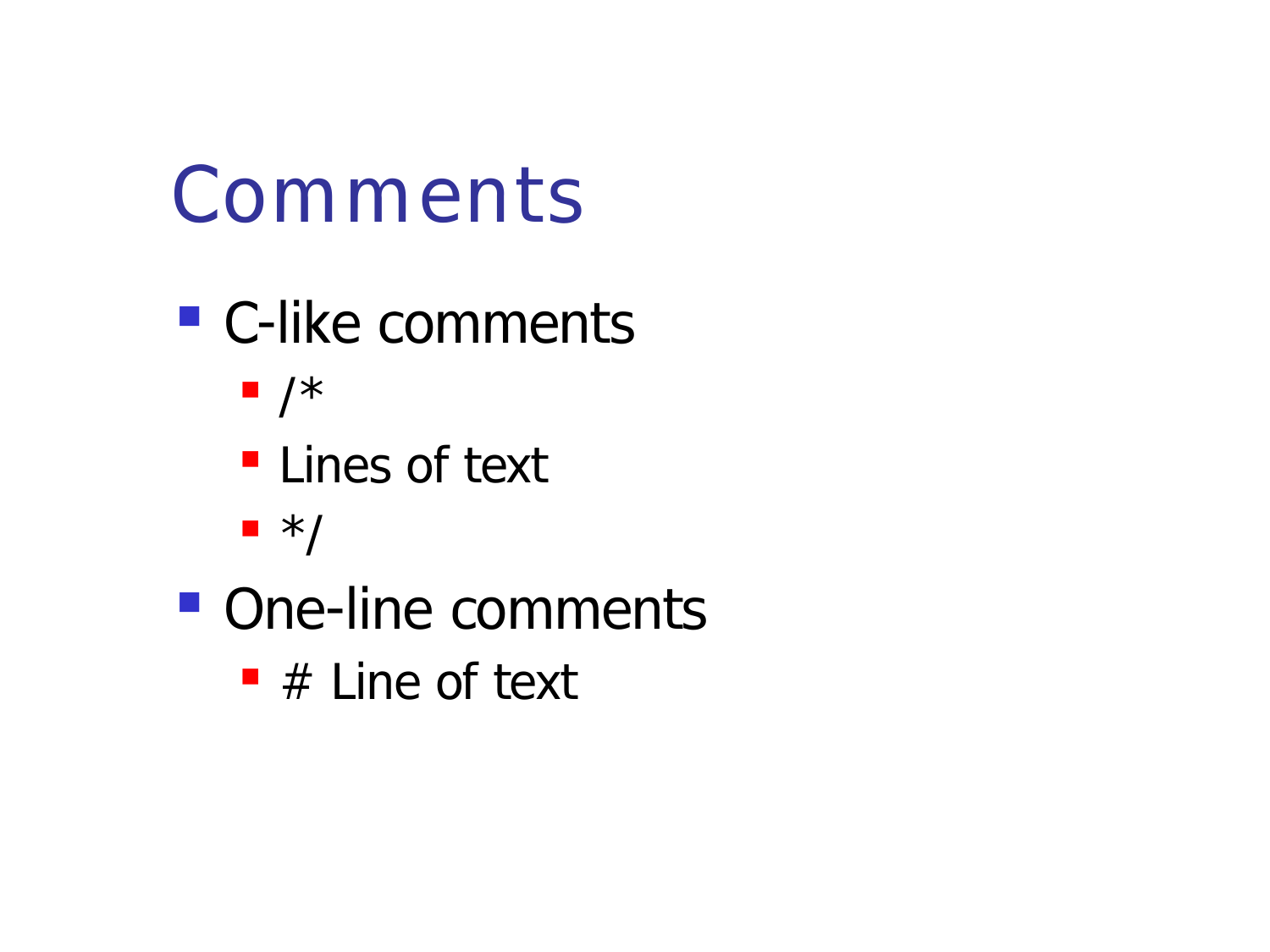

# Comments
C-like comments
/*
Lines of text
*/
One-line comments
# Line of text